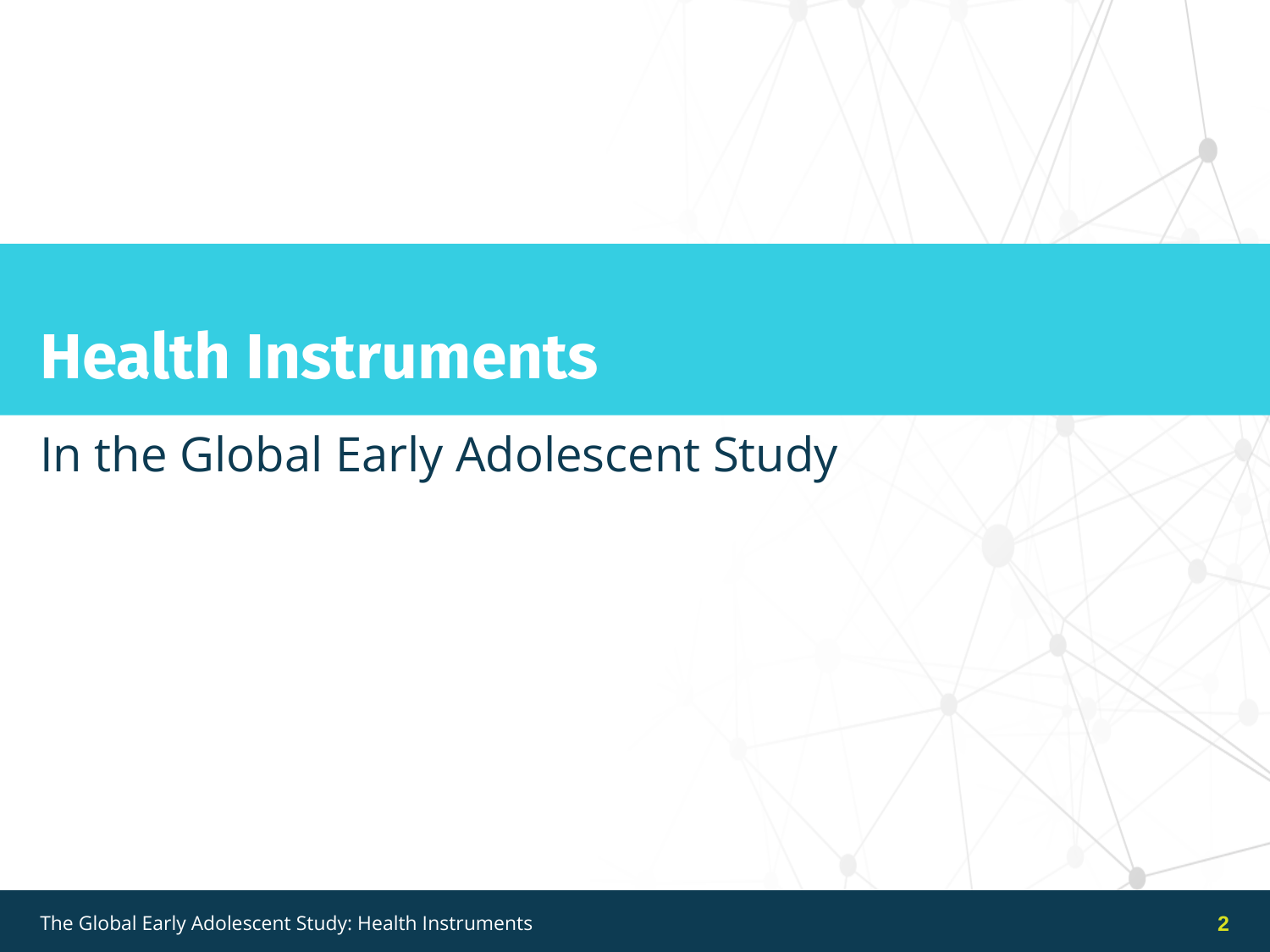

# Health Instruments
In the Global Early Adolescent Study

2
The Global Early Adolescent Study: Health Instruments